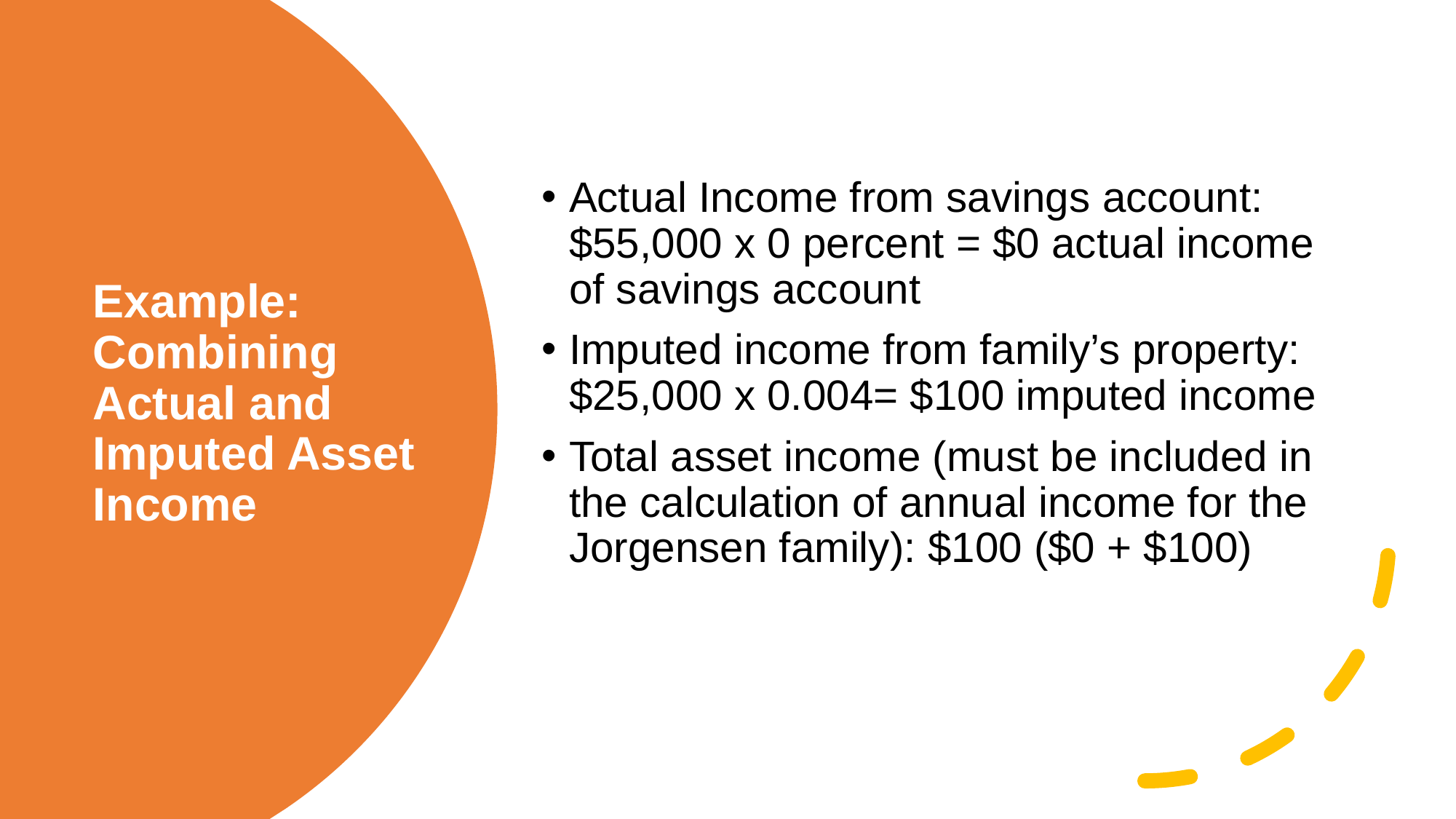

Actual Income from savings account: $55,000 x 0 percent = $0 actual income of savings account
Imputed income from family’s property: $25,000 x 0.004= $100 imputed income
Total asset income (must be included in the calculation of annual income for the Jorgensen family): $100 ($0 + $100)

# Example: Combining Actual and Imputed Asset Income